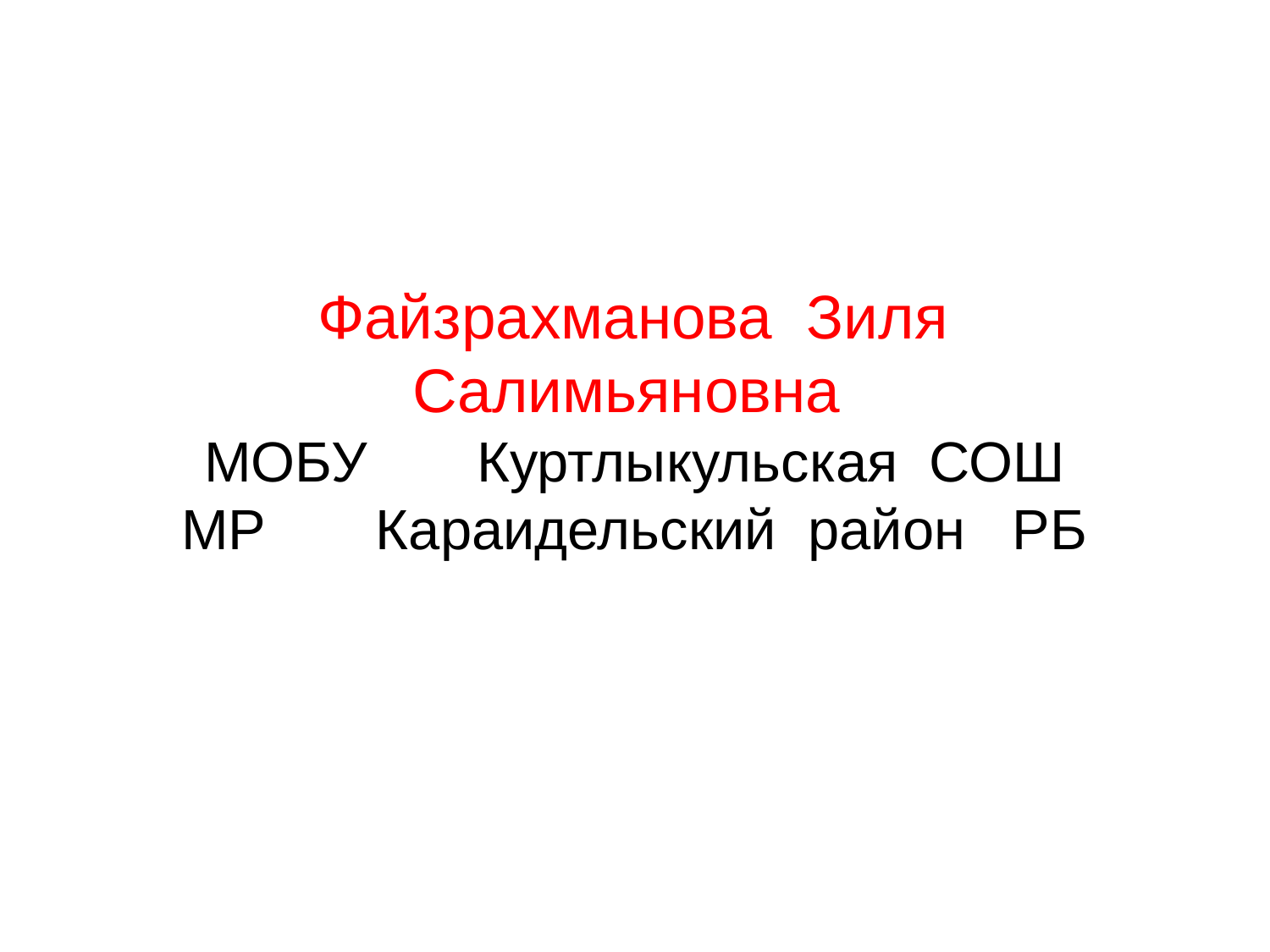

# Файзрахманова  Зиля  Салимьяновна МОБУ       Куртлыкульская  СОШ МР       Караидельский  район   РБ